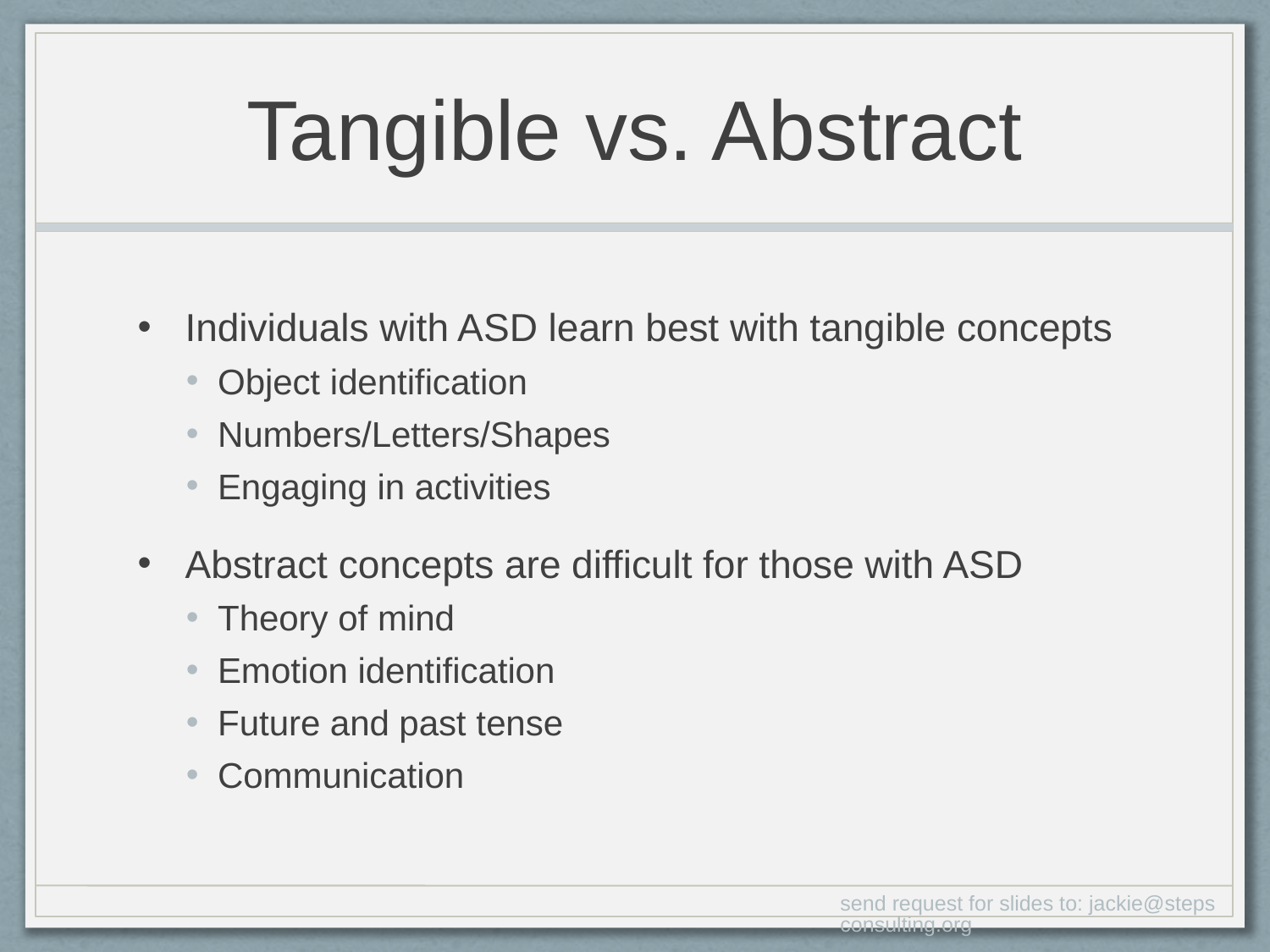

# Tangible vs. Abstract
Individuals with ASD learn best with tangible concepts
Object identification
Numbers/Letters/Shapes
Engaging in activities
Abstract concepts are difficult for those with ASD
Theory of mind
Emotion identification
Future and past tense
Communication
send request for slides to: jackie@stepsconsulting.org